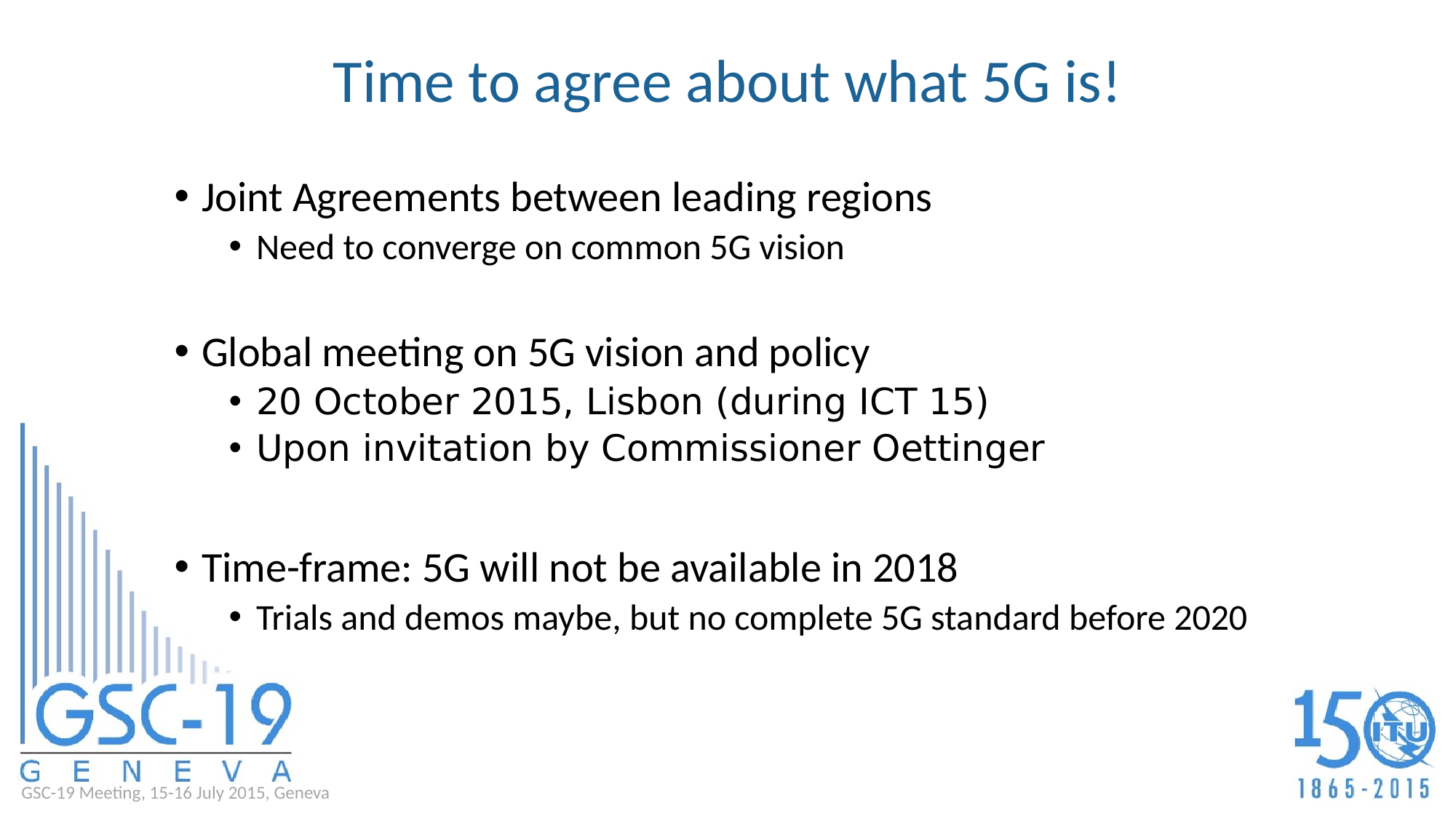

# Time to agree about what 5G is!
Joint Agreements between leading regions
Need to converge on common 5G vision

Global meeting on 5G vision and policy
20 October 2015, Lisbon (during ICT 15)
Upon invitation by Commissioner Oettinger

Time-frame: 5G will not be available in 2018
Trials and demos maybe, but no complete 5G standard before 2020